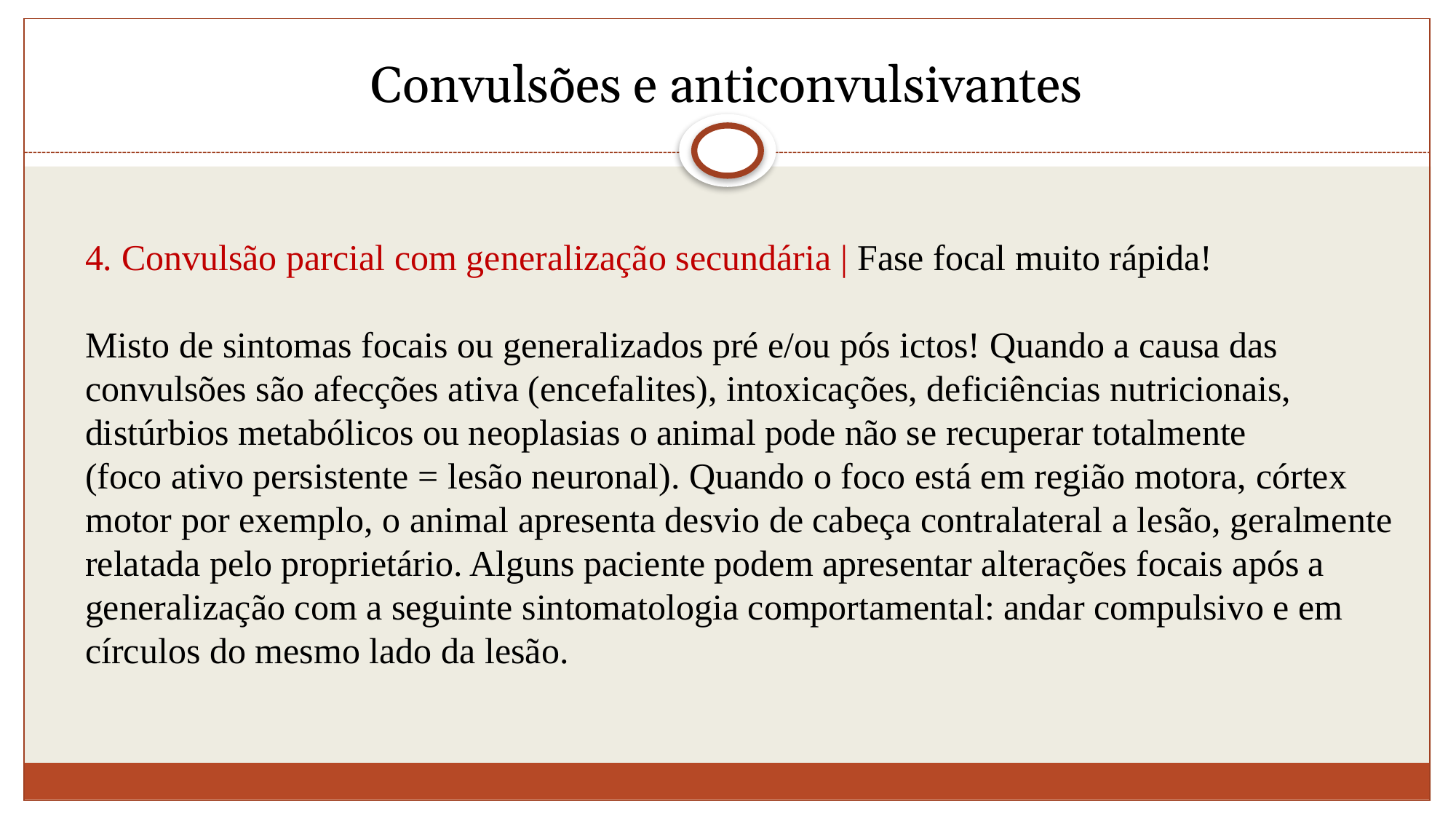

# Convulsões e anticonvulsivantes
4. Convulsão parcial com generalização secundária | Fase focal muito rápida!

Misto de sintomas focais ou generalizados pré e/ou pós ictos! Quando a causa das
convulsões são afecções ativa (encefalites), intoxicações, deficiências nutricionais,
distúrbios metabólicos ou neoplasias o animal pode não se recuperar totalmente
(foco ativo persistente = lesão neuronal). Quando o foco está em região motora, córtex
motor por exemplo, o animal apresenta desvio de cabeça contralateral a lesão, geralmente
relatada pelo proprietário. Alguns paciente podem apresentar alterações focais após a
generalização com a seguinte sintomatologia comportamental: andar compulsivo e em
círculos do mesmo lado da lesão.